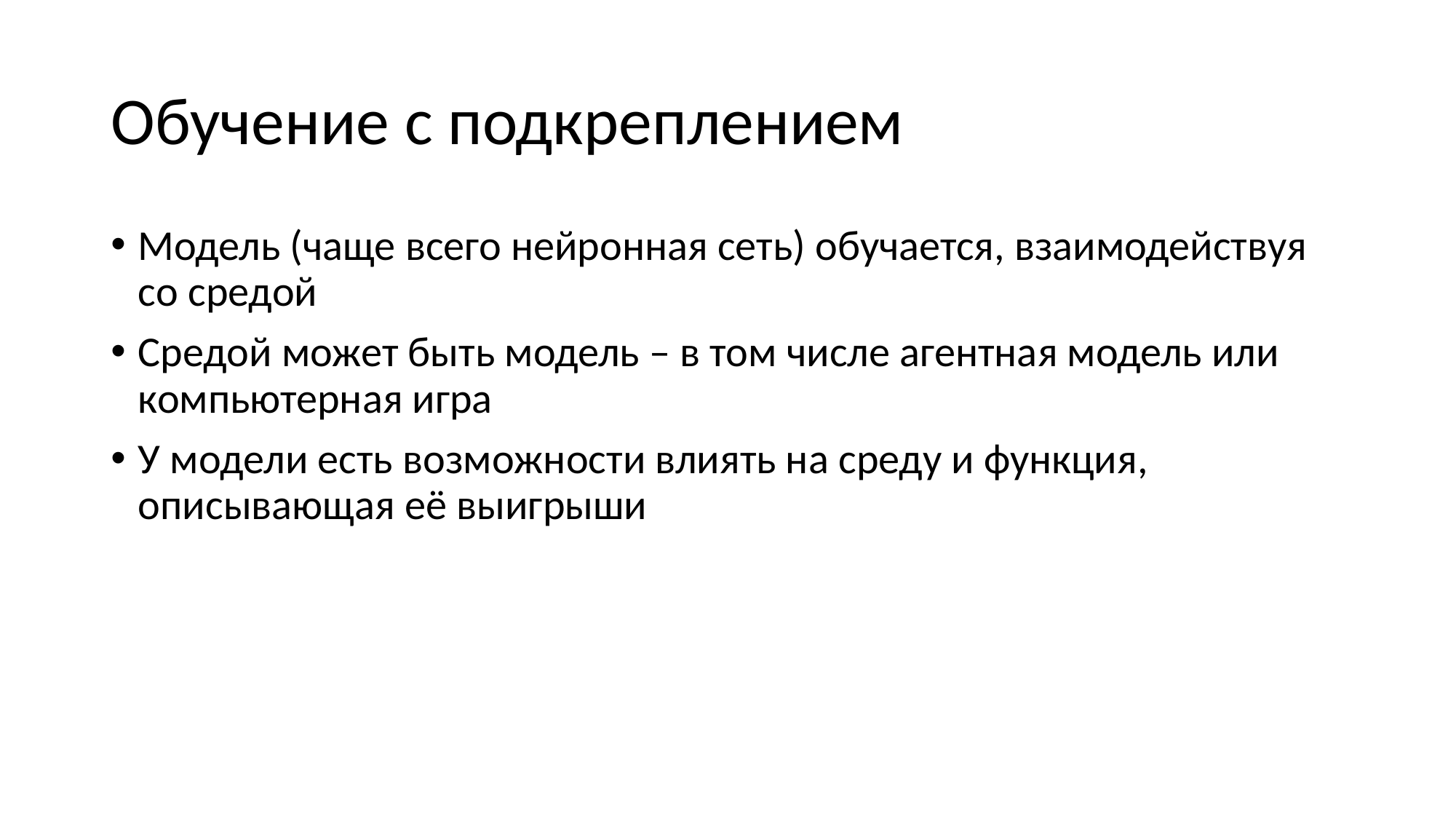

# Обучение с подкреплением
Модель (чаще всего нейронная сеть) обучается, взаимодействуя со средой
Средой может быть модель – в том числе агентная модель или компьютерная игра
У модели есть возможности влиять на среду и функция, описывающая её выигрыши